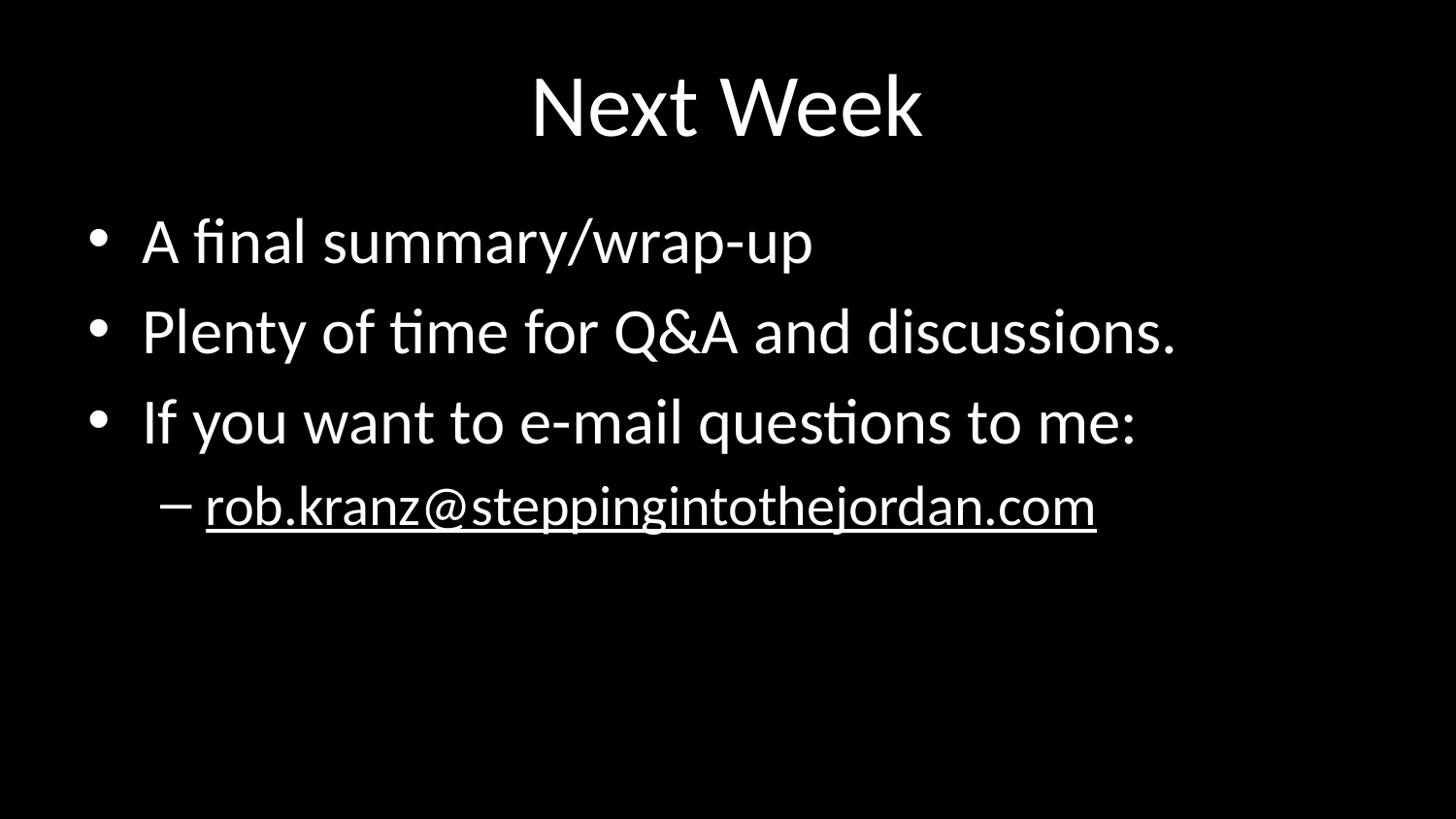

# Next Week
A final summary/wrap-up
Plenty of time for Q&A and discussions.
If you want to e-mail questions to me:
rob.kranz@steppingintothejordan.com